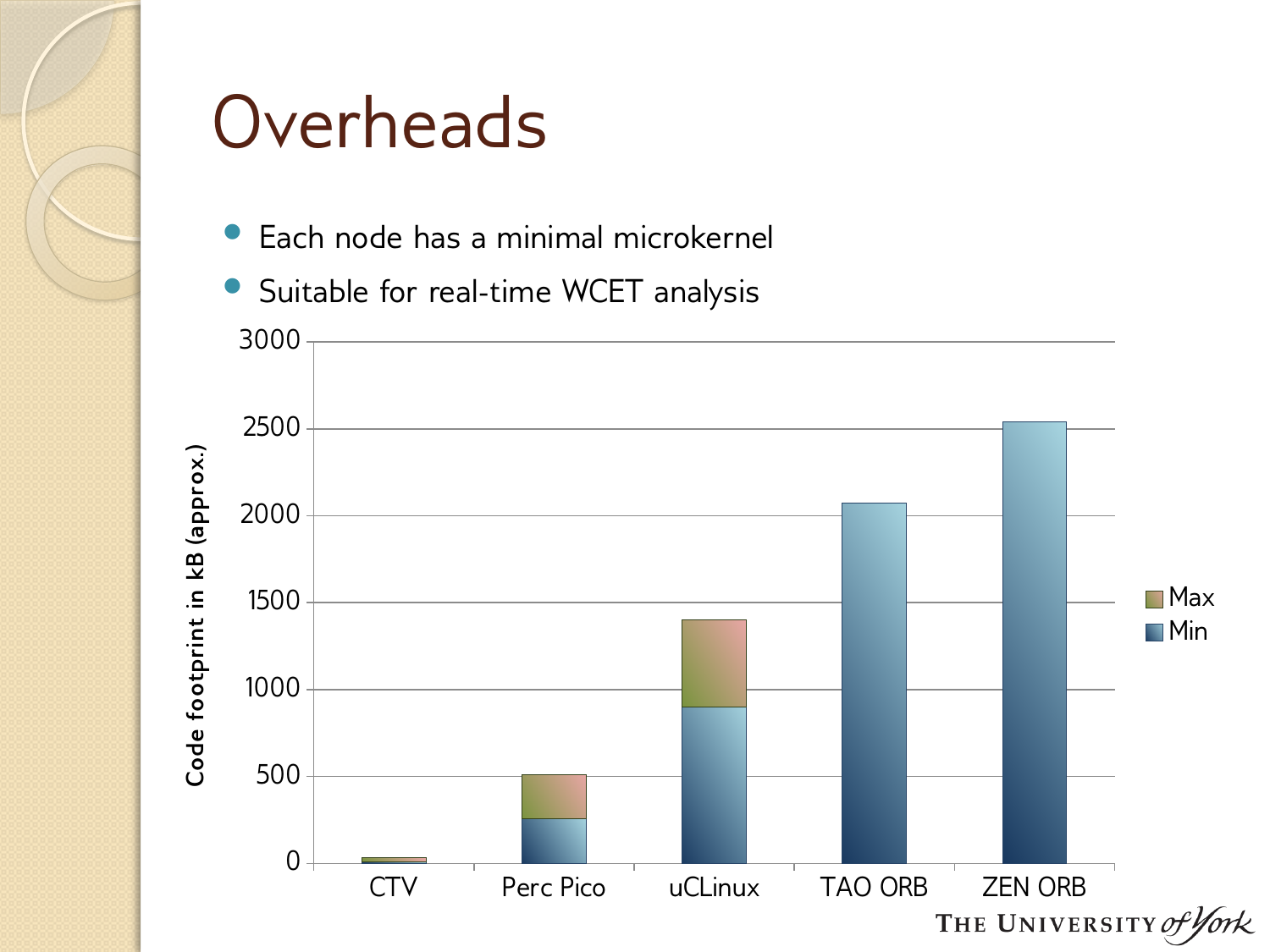

# Overheads
Each node has a minimal microkernel
Suitable for real-time WCET analysis

### Chart

| Category |  |  |
|---|---|---|
| CTV | 6.8 | 27.2 |
| Perc Pico | 256.0 | 256.0 |
| uCLinux | 900.0 | 500.0 |
| TAO ORB | 2075.0 | 0.0 |
| ZEN ORB | 2539.0 | 0.0 |